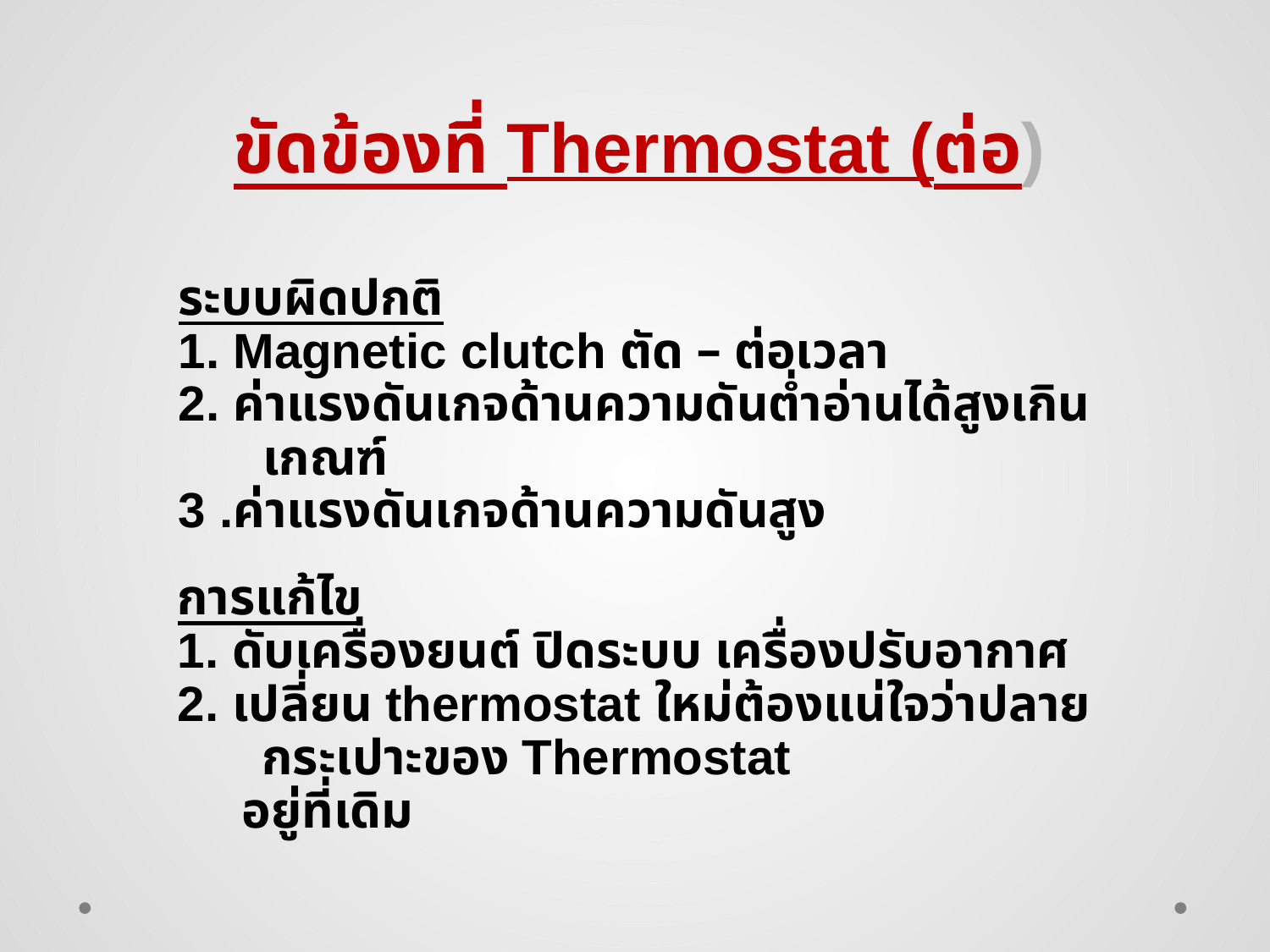

ขัดข้องที่ Thermostat (ต่อ)
ระบบผิดปกติ
1. Magnetic clutch ตัด – ต่อเวลา
2. ค่าแรงดันเกจด้านความดันต่ำอ่านได้สูงเกินเกณฑ์
3 .ค่าแรงดันเกจด้านความดันสูง
การแก้ไข
1. ดับเครื่องยนต์ ปิดระบบ เครื่องปรับอากาศ
2. เปลี่ยน thermostat ใหม่ต้องแน่ใจว่าปลายกระเปาะของ Thermostat
     อยู่ที่เดิม